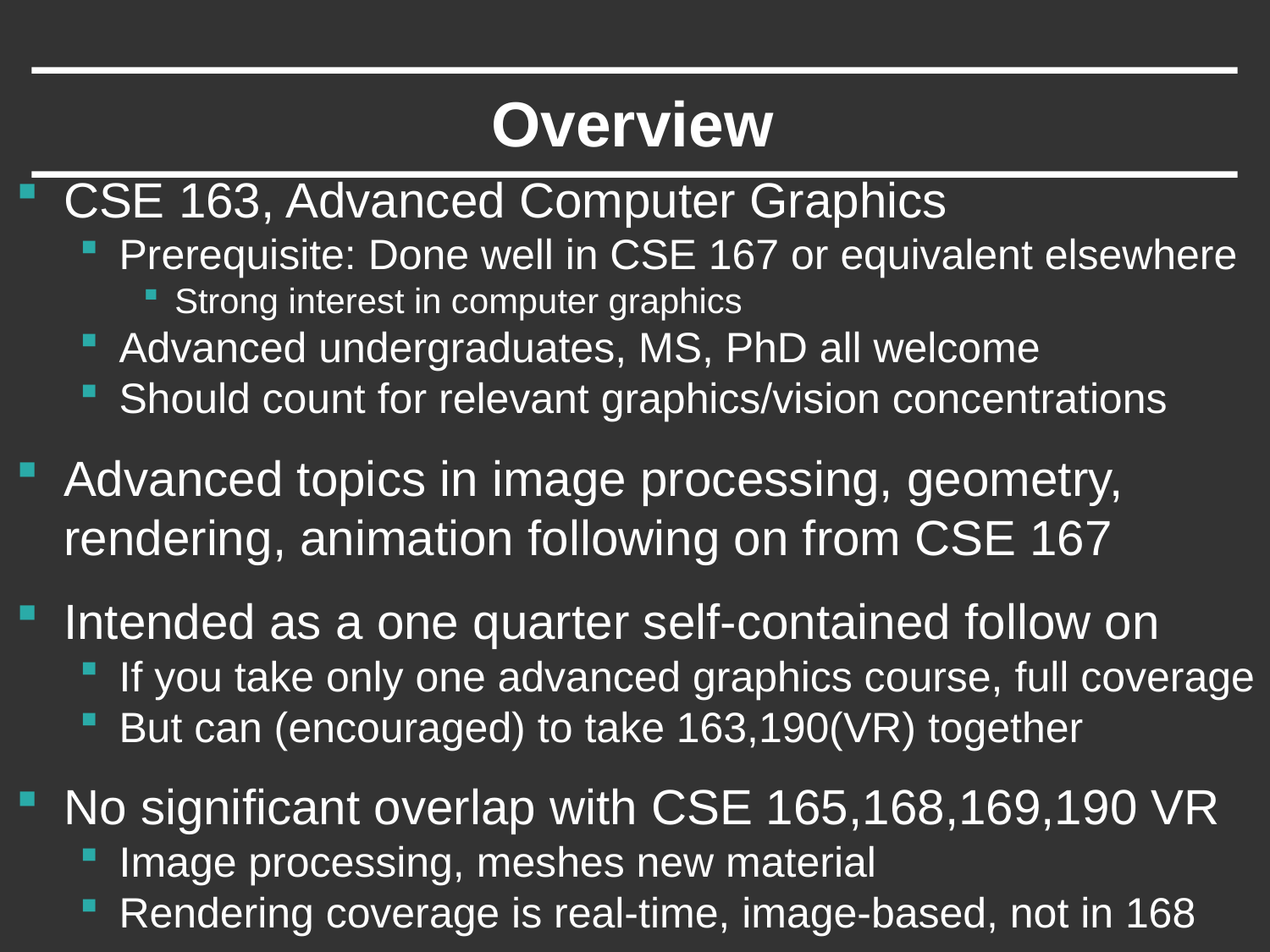

# Overview
CSE 163, Advanced Computer Graphics
Prerequisite: Done well in CSE 167 or equivalent elsewhere
Strong interest in computer graphics
Advanced undergraduates, MS, PhD all welcome
Should count for relevant graphics/vision concentrations
Advanced topics in image processing, geometry, rendering, animation following on from CSE 167
Intended as a one quarter self-contained follow on
If you take only one advanced graphics course, full coverage
But can (encouraged) to take 163,190(VR) together
No significant overlap with CSE 165,168,169,190 VR
Image processing, meshes new material
Rendering coverage is real-time, image-based, not in 168